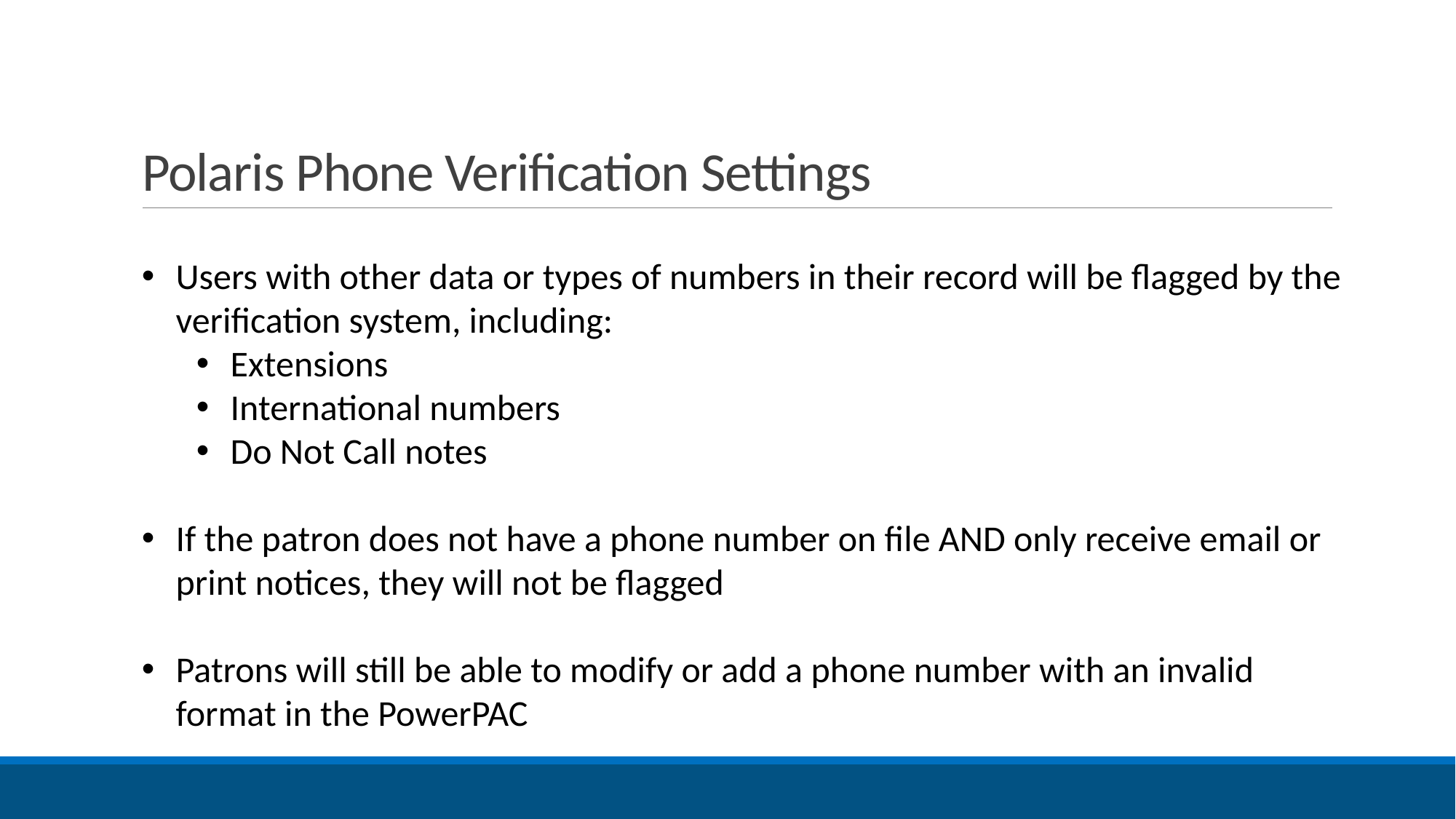

# Polaris Phone Verification Settings
Users with other data or types of numbers in their record will be flagged by the verification system, including:
Extensions
International numbers
Do Not Call notes

If the patron does not have a phone number on file AND only receive email or print notices, they will not be flagged

Patrons will still be able to modify or add a phone number with an invalid format in the PowerPAC